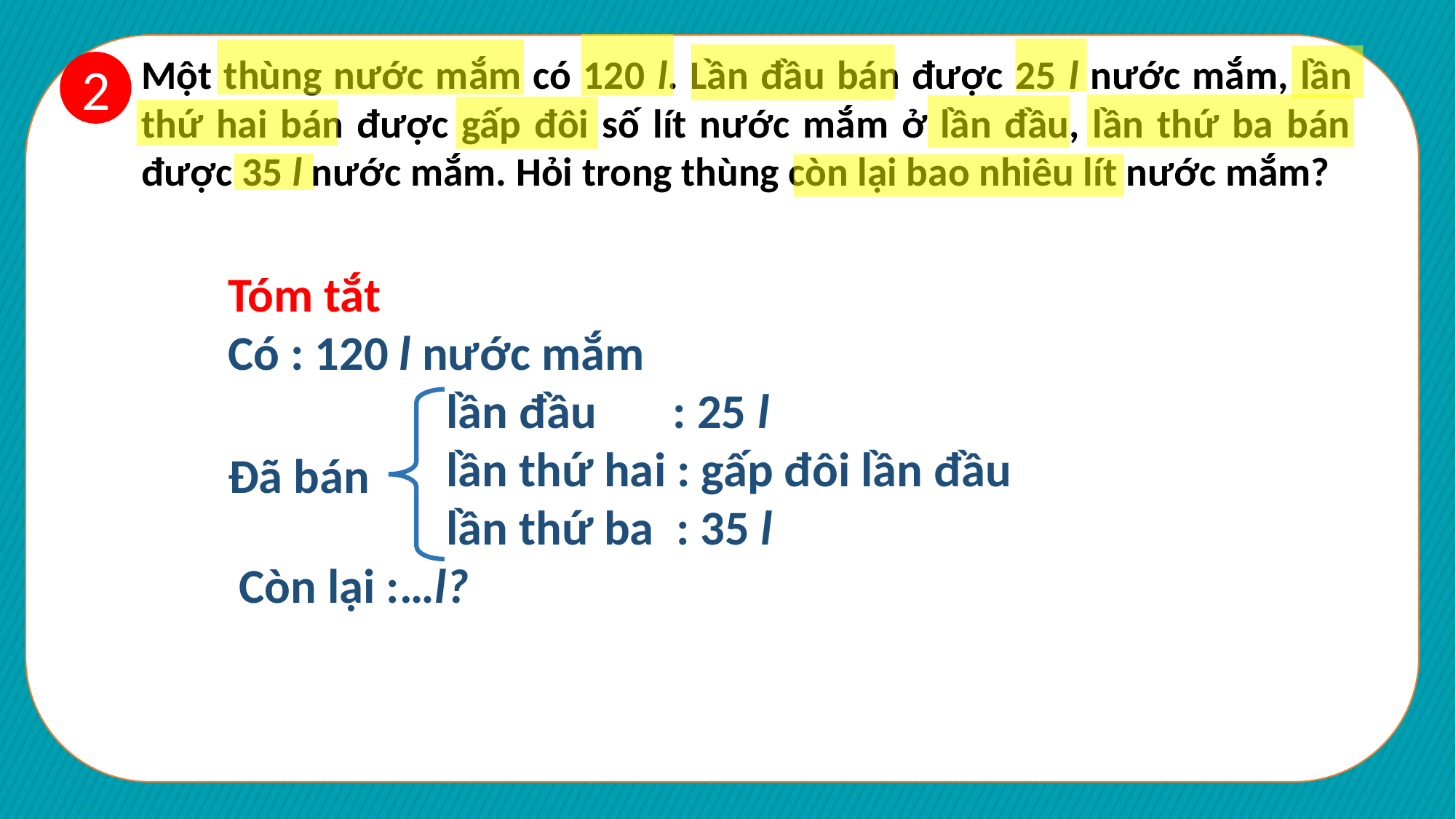

Một thùng nước mắm có 120 l. Lần đầu bán được 25 l nước mắm, lần thứ hai bán được gấp đôi số lít nước mắm ở lần đầu, lần thứ ba bán được 35 l nước mắm. Hỏi trong thùng còn lại bao nhiêu lít nước mắm?
2
Tóm tắt
Có : 120 l nước mắm
                    lần đầu       : 25 l
                    lần thứ hai : gấp đôi lần đầu
                    lần thứ ba  : 35 l
 Còn lại :…l?

Đã bán